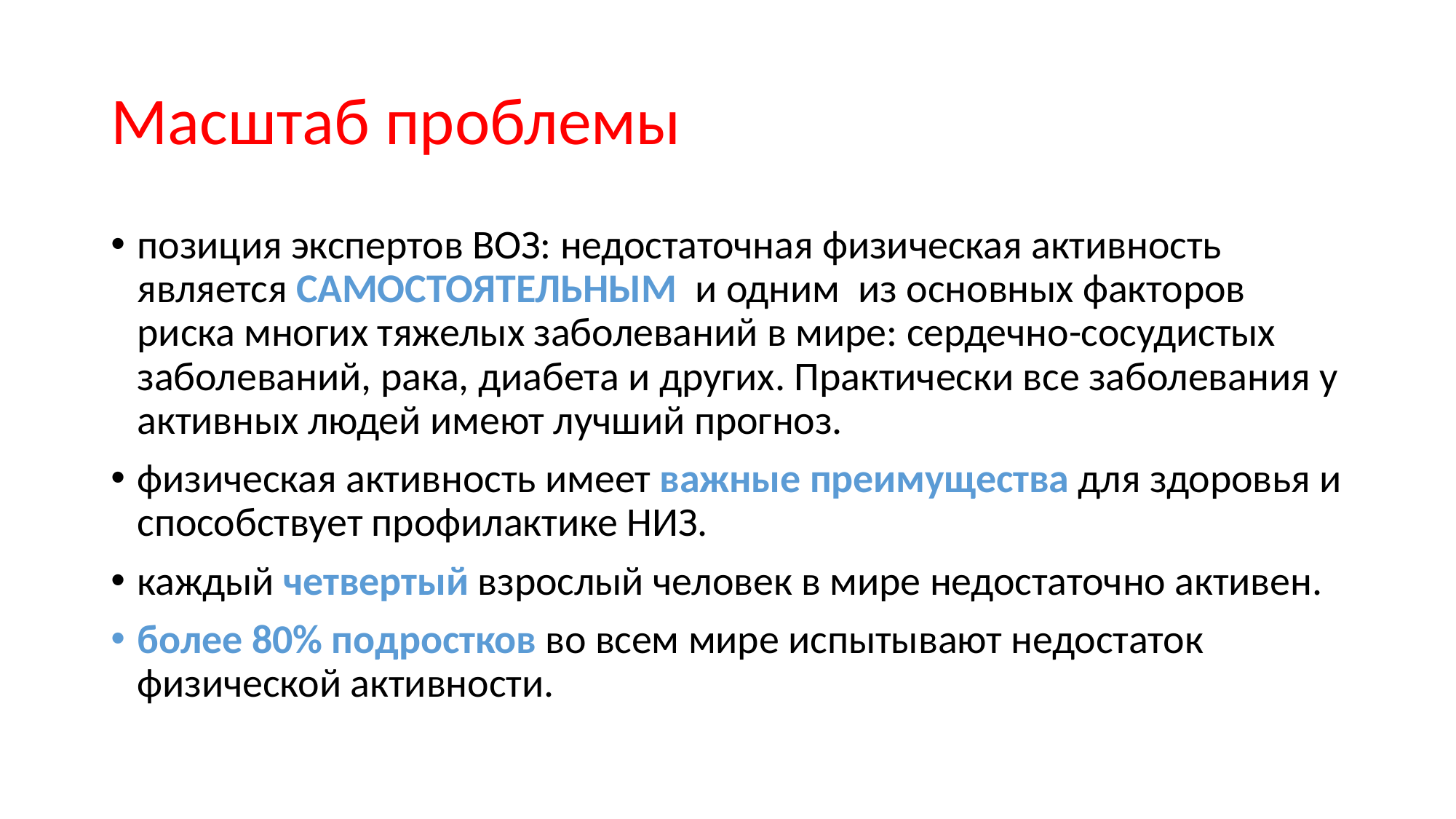

# Масштаб проблемы
позиция экспертов ВОЗ: недостаточная физическая активность является САМОСТОЯТЕЛЬНЫМ  и одним  из основных факторов риска многих тяжелых заболеваний в мире: сердечно-сосудистых заболеваний, рака, диабета и других. Практически все заболевания у активных людей имеют лучший прогноз.
физическая активность имеет важные преимущества для здоровья и способствует профилактике НИЗ.
каждый четвертый взрослый человек в мире недостаточно активен.
более 80% подростков во всем мире испытывают недостаток физической активности.